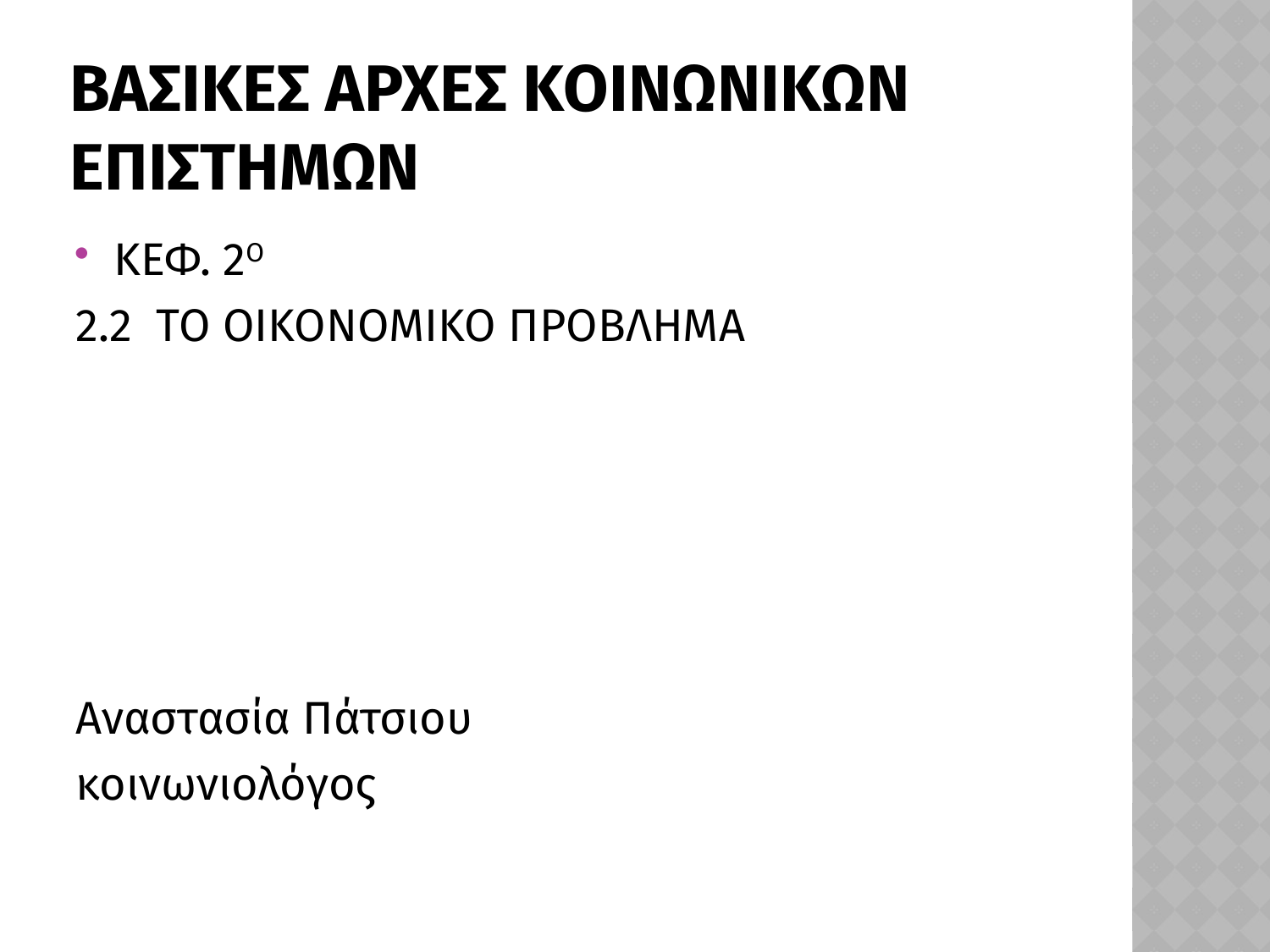

# ΒΑΣΙΚΕΣ ΑΡΧΕΣ ΚΟΙΝΩΝΙΚΩΝ ΕΠΙΣΤΗΜΩΝ
ΚΕΦ. 2Ο
2.2  ΤΟ ΟΙΚΟΝΟΜΙΚΟ ΠΡΟΒΛΗΜΑ

Αναστασία Πάτσιου
κοινωνιολόγος